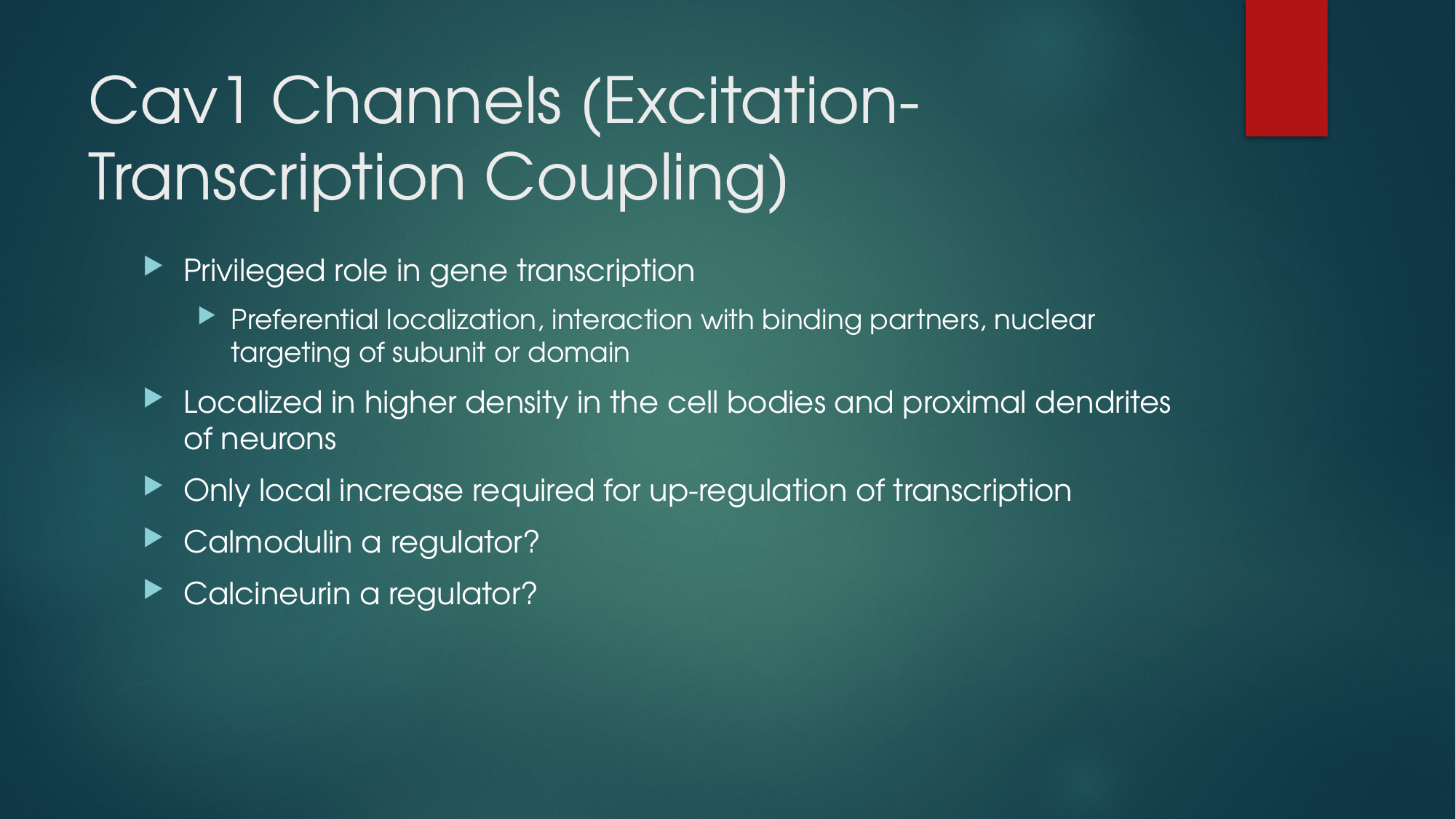

# Cav1 Channels (Excitation-Transcription Coupling)
Privileged role in gene transcription
Preferential localization, interaction with binding partners, nuclear targeting of subunit or domain
Localized in higher density in the cell bodies and proximal dendrites of neurons
Only local increase required for up-regulation of transcription
Calmodulin a regulator?
Calcineurin a regulator?